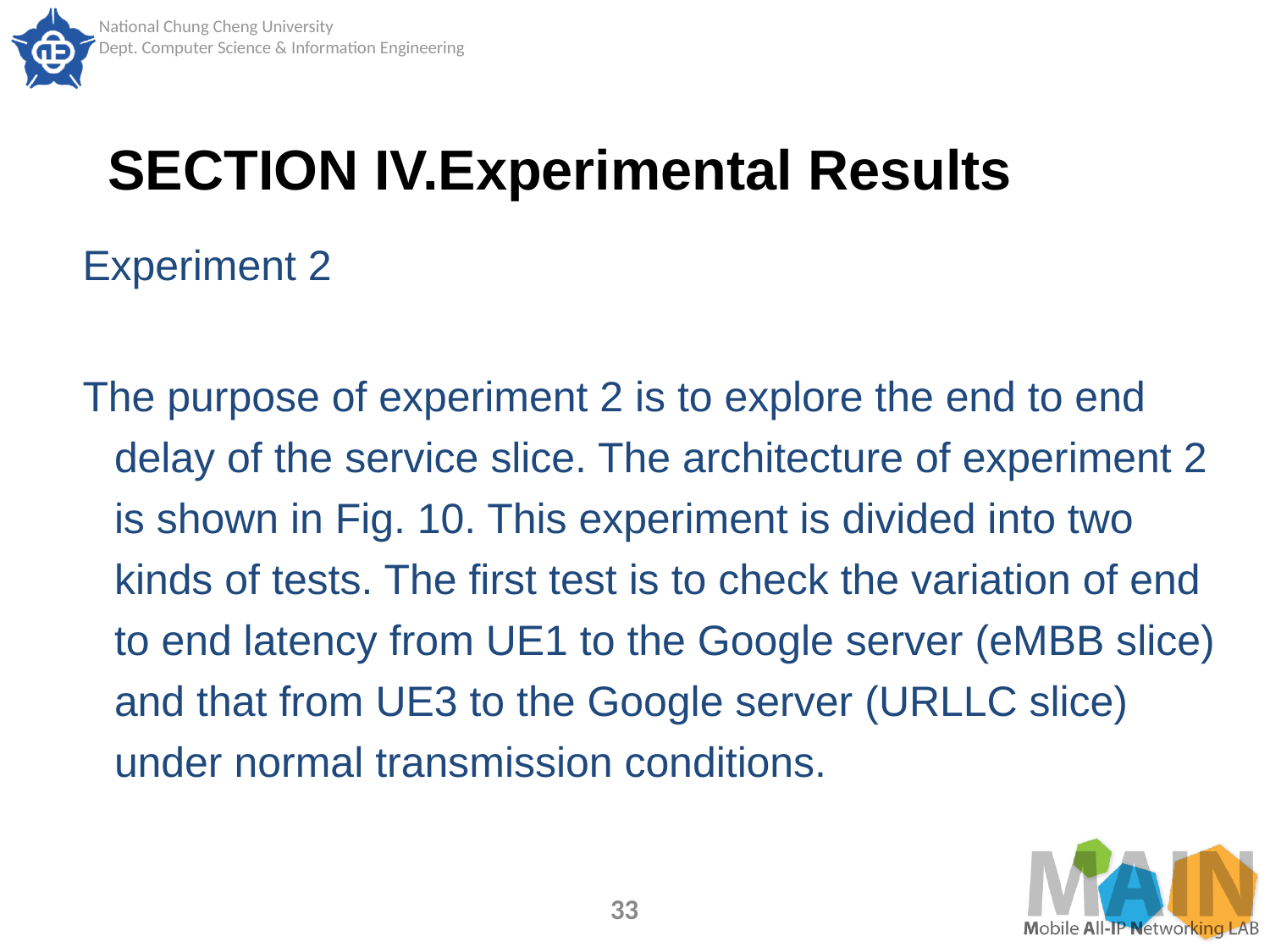

# SECTION IV.Experimental Results
Experiment 2

The purpose of experiment 2 is to explore the end to end delay of the service slice. The architecture of experiment 2 is shown in Fig. 10. This experiment is divided into two kinds of tests. The first test is to check the variation of end to end latency from UE1 to the Google server (eMBB slice) and that from UE3 to the Google server (URLLC slice) under normal transmission conditions.
33